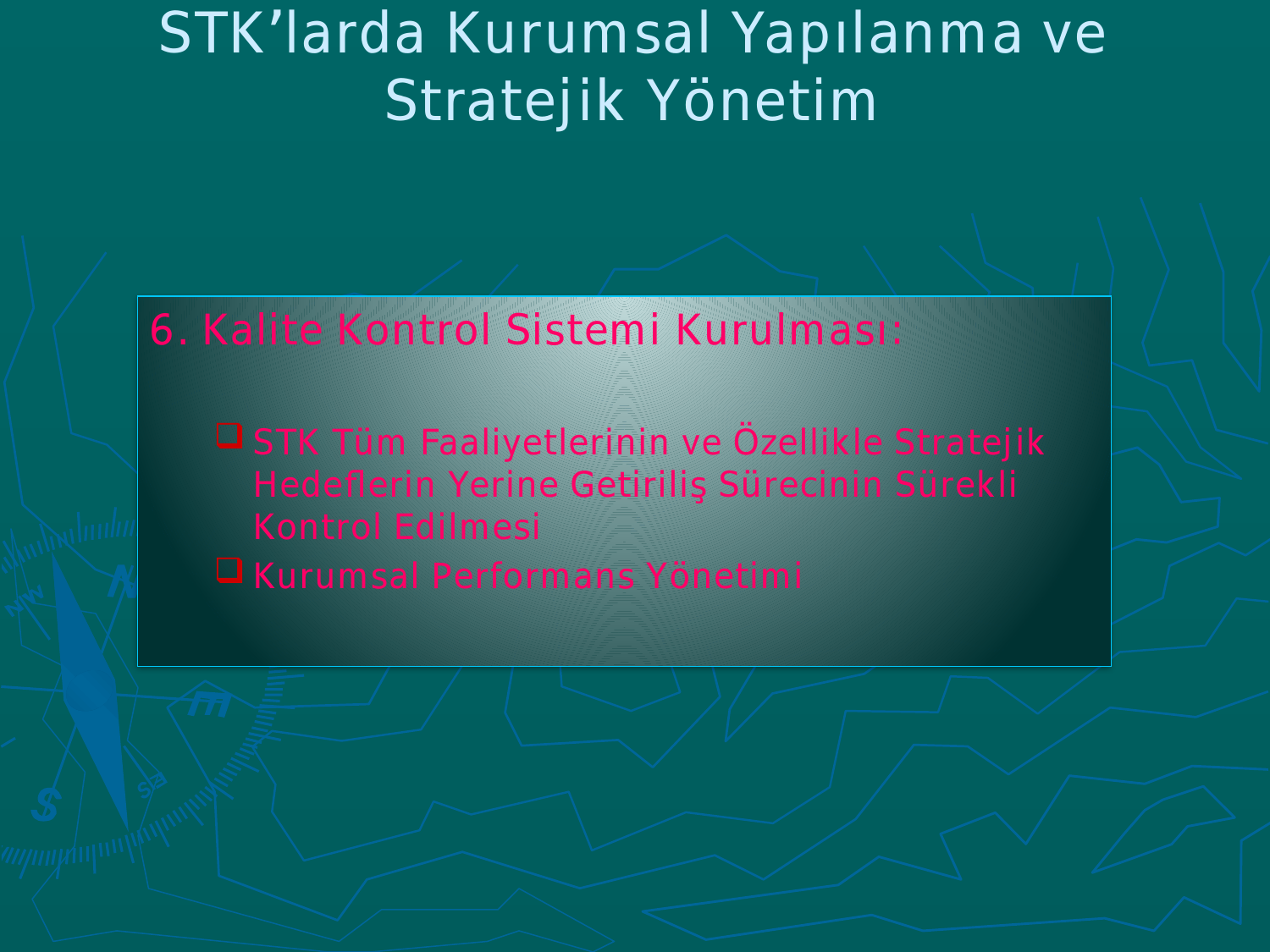

# STK’larda Kurumsal Yapılanma ve Stratejik Yönetim
6. Kalite Kontrol Sistemi Kurulması:

STK Tüm Faaliyetlerinin ve Özellikle Stratejik Hedeflerin Yerine Getiriliş Sürecinin Sürekli Kontrol Edilmesi
Kurumsal Performans Yönetimi